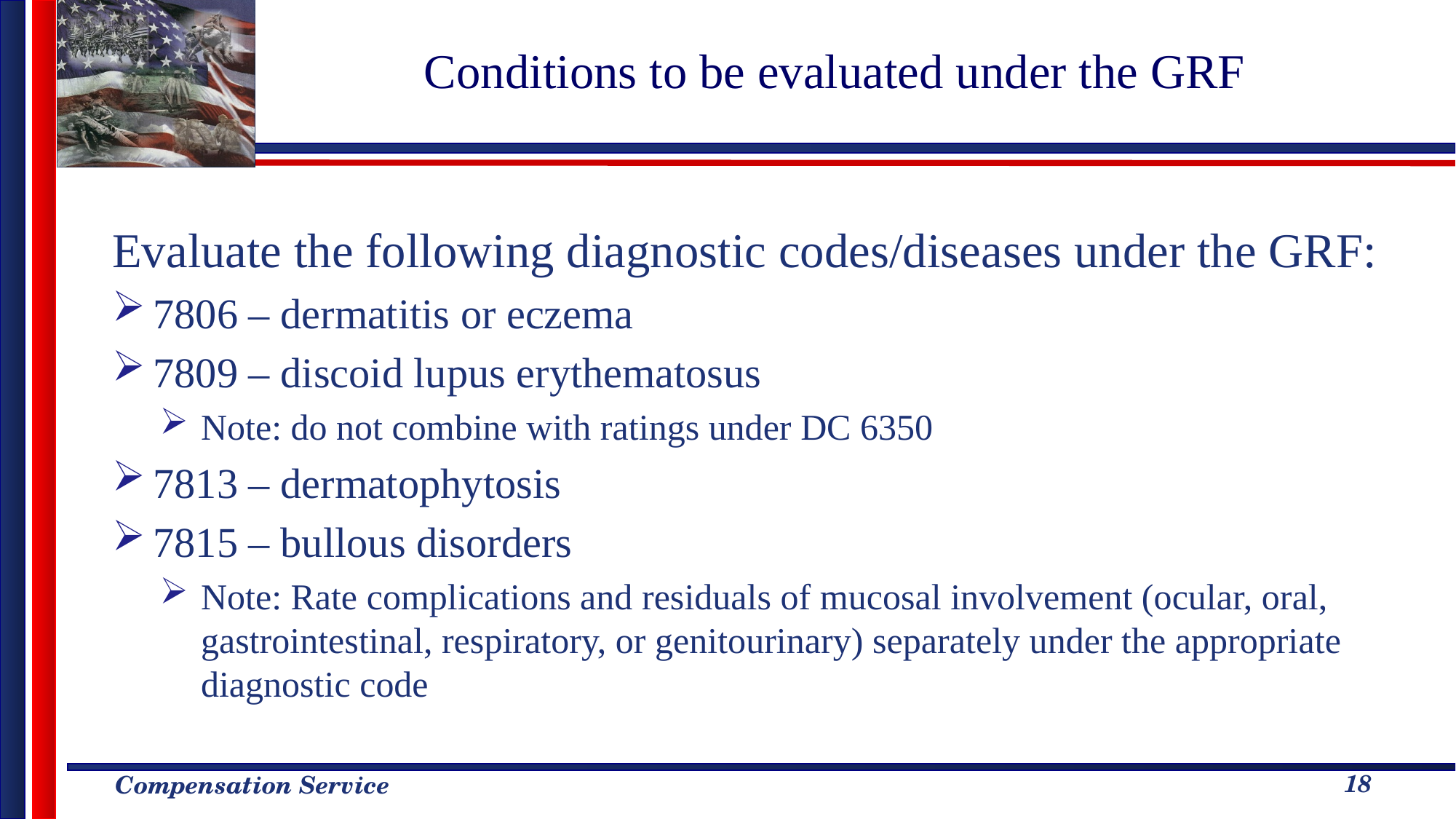

# Conditions to be evaluated under the GRF
Evaluate the following diagnostic codes/diseases under the GRF:
7806 – dermatitis or eczema
7809 – discoid lupus erythematosus
Note: do not combine with ratings under DC 6350
7813 – dermatophytosis
7815 – bullous disorders
Note: Rate complications and residuals of mucosal involvement (ocular, oral, gastrointestinal, respiratory, or genitourinary) separately under the appropriate diagnostic code

18